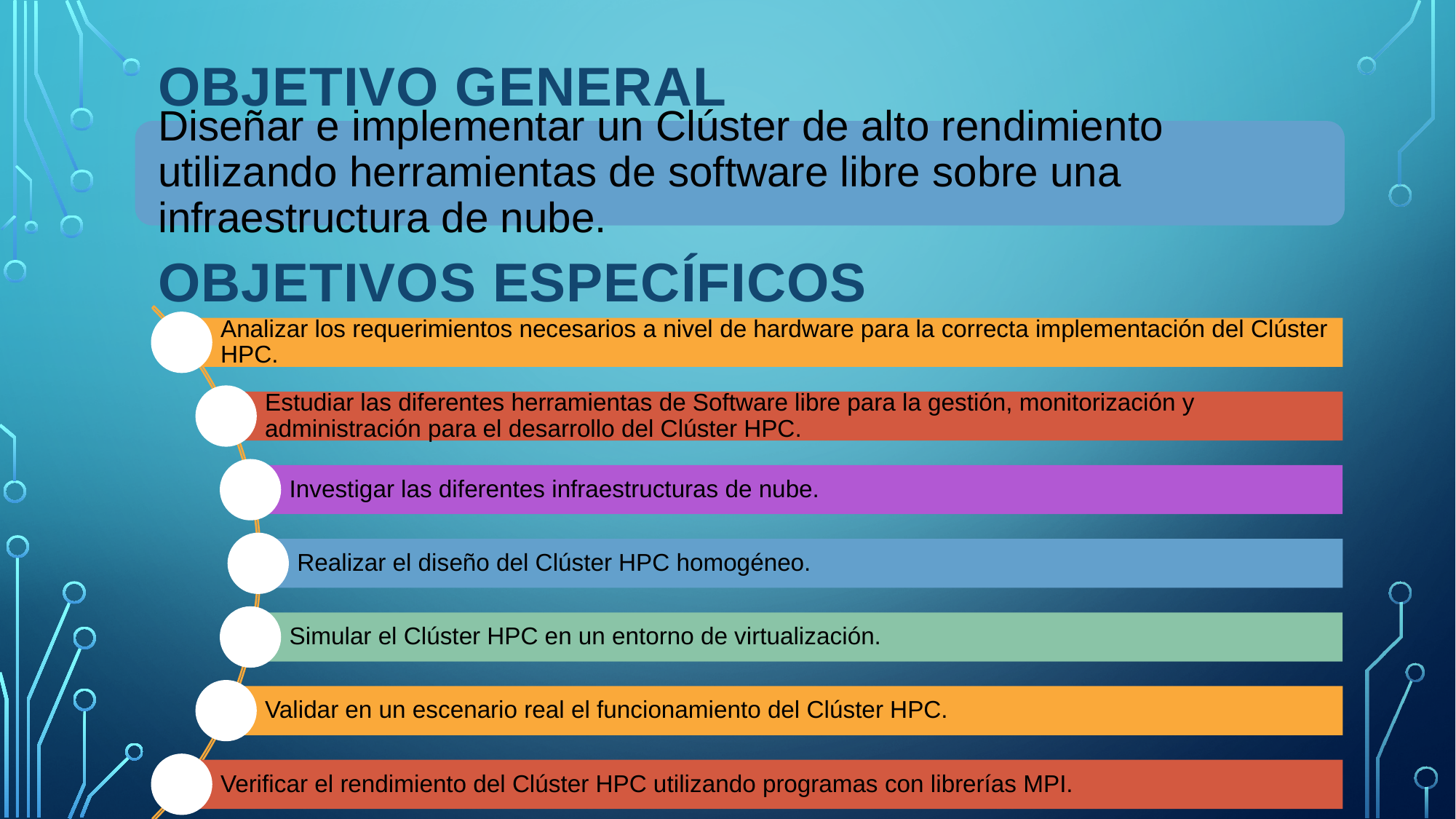

# OBJETIVO GENERAL
Diseñar e implementar un Clúster de alto rendimiento utilizando herramientas de software libre sobre una infraestructura de nube.
OBJETIVOS ESPECÍFICOS
Analizar los requerimientos necesarios a nivel de hardware para la correcta implementación del Clúster HPC.
Estudiar las diferentes herramientas de Software libre para la gestión, monitorización y administración para el desarrollo del Clúster HPC.
Investigar las diferentes infraestructuras de nube.
Realizar el diseño del Clúster HPC homogéneo.
Simular el Clúster HPC en un entorno de virtualización.
Validar en un escenario real el funcionamiento del Clúster HPC.
Verificar el rendimiento del Clúster HPC utilizando programas con librerías MPI.